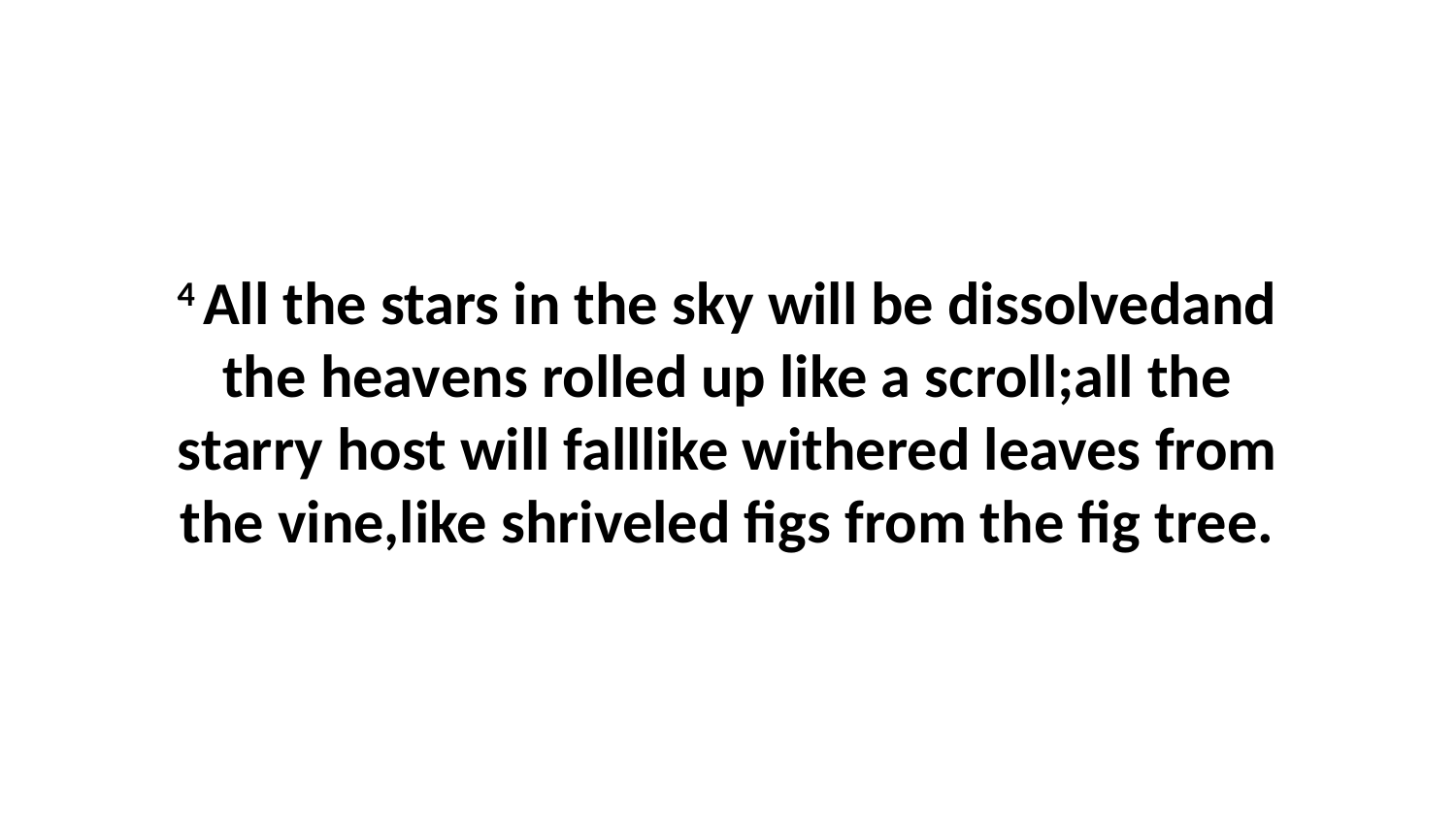

4 All the stars in the sky will be dissolvedand the heavens rolled up like a scroll;all the starry host will falllike withered leaves from the vine,like shriveled figs from the fig tree.